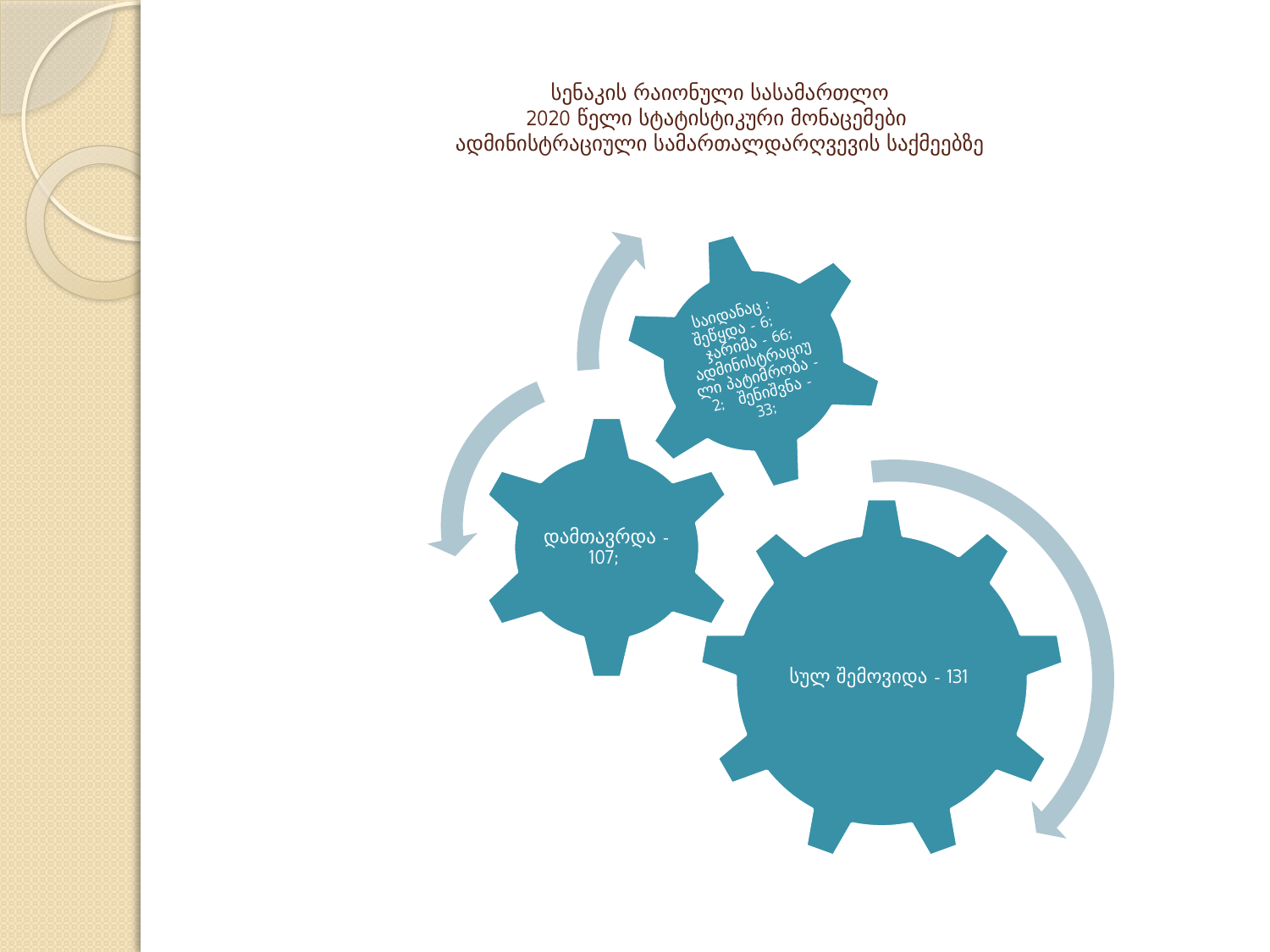

# სენაკის რაიონული სასამართლო 2020 წელი სტატისტიკური მონაცემები ადმინისტრაციული სამართალდარღვევის საქმეებზე
სულ შემოვიდა - 131
დამთავრდა - 107;
საიდანაც :     შეწყდა - 6;      ჯარიმა - 66; ადმინისტრაციული პატიმრობა - 2;   შენიშვნა - 33;